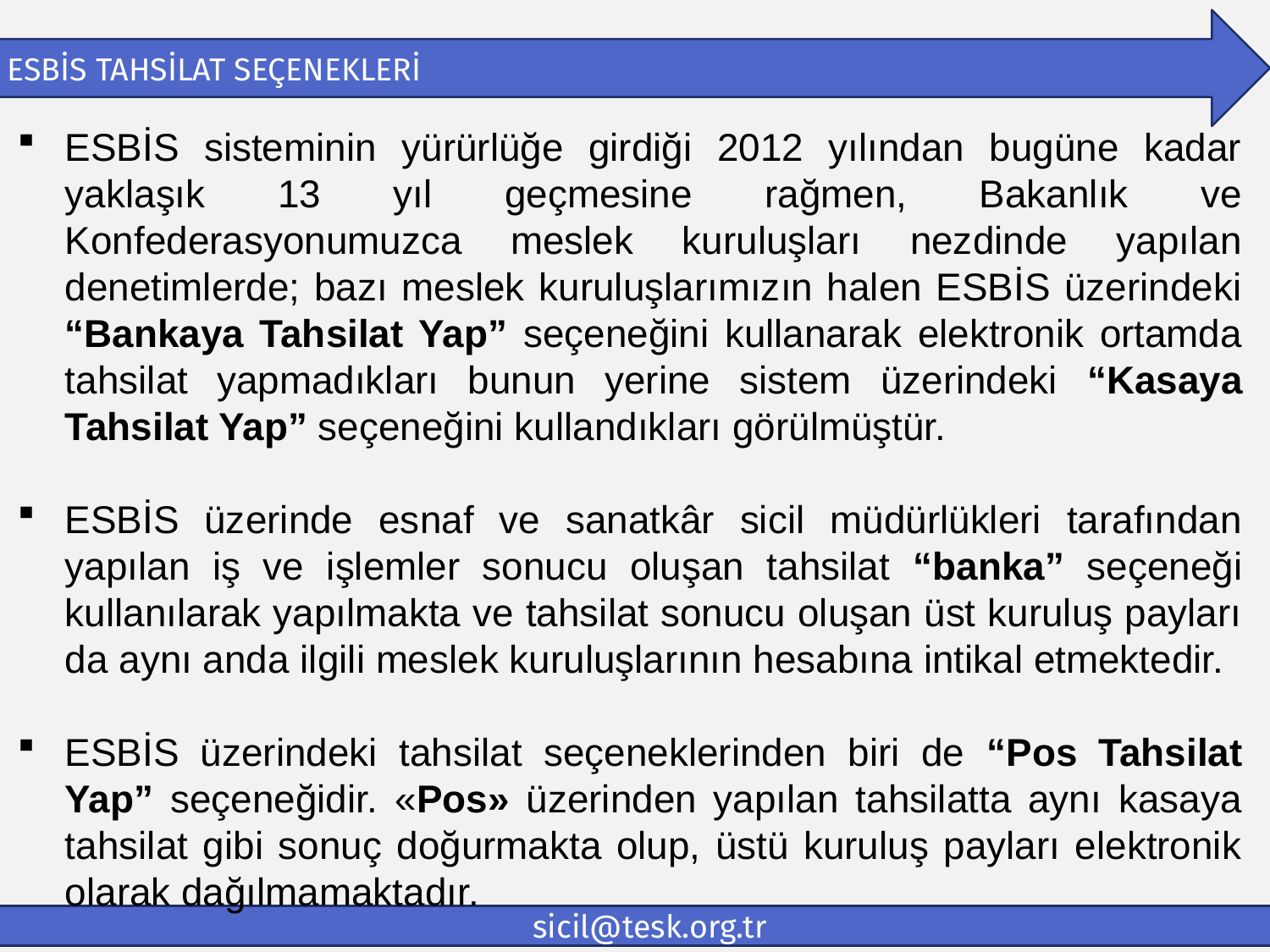

ESBİS TAHSİLAT SEÇENEKLERİ
ESBİS sisteminin yürürlüğe girdiği 2012 yılından bugüne kadar yaklaşık 13 yıl geçmesine rağmen, Bakanlık ve Konfederasyonumuzca meslek kuruluşları nezdinde yapılan denetimlerde; bazı meslek kuruluşlarımızın halen ESBİS üzerindeki “Bankaya Tahsilat Yap” seçeneğini kullanarak elektronik ortamda tahsilat yapmadıkları bunun yerine sistem üzerindeki “Kasaya Tahsilat Yap” seçeneğini kullandıkları görülmüştür.

ESBİS üzerinde esnaf ve sanatkâr sicil müdürlükleri tarafından yapılan iş ve işlemler sonucu oluşan tahsilat “banka” seçeneği kullanılarak yapılmakta ve tahsilat sonucu oluşan üst kuruluş payları da aynı anda ilgili meslek kuruluşlarının hesabına intikal etmektedir.

ESBİS üzerindeki tahsilat seçeneklerinden biri de “Pos Tahsilat Yap” seçeneğidir. «Pos» üzerinden yapılan tahsilatta aynı kasaya tahsilat gibi sonuç doğurmakta olup, üstü kuruluş payları elektronik olarak dağılmamaktadır.

sicil@tesk.org.tr